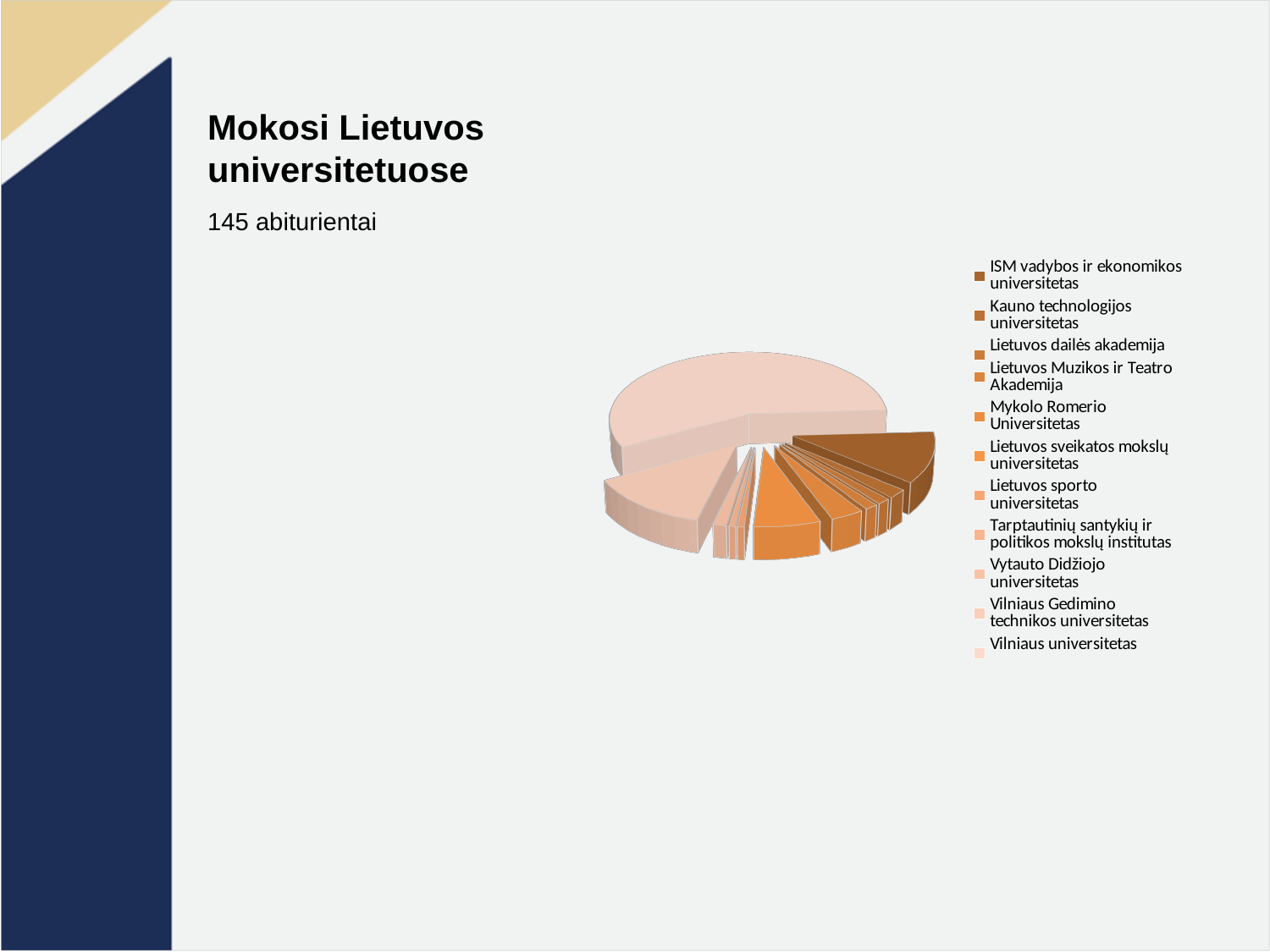

# Mokosi Lietuvos universitetuose

[unsupported chart]

145 abiturientai